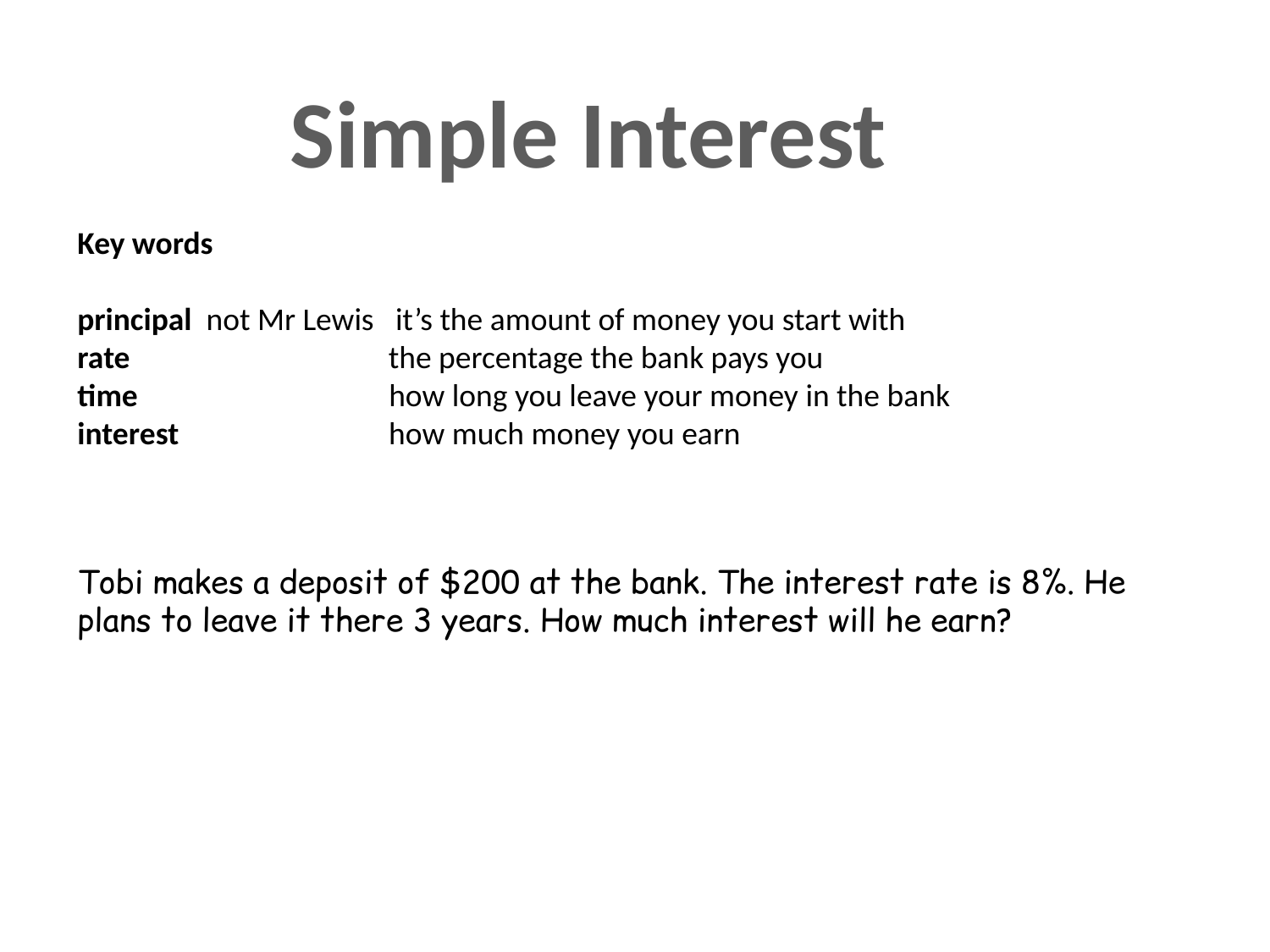

Simple Interest
Key words

principal  not Mr Lewis   it’s the amount of money you start with
rate                                    the percentage the bank pays you
time		        how long you leave your money in the bank
interest		        how much money you earn
Tobi makes a deposit of $200 at the bank. The interest rate is 8%. He plans to leave it there 3 years. How much interest will he earn?